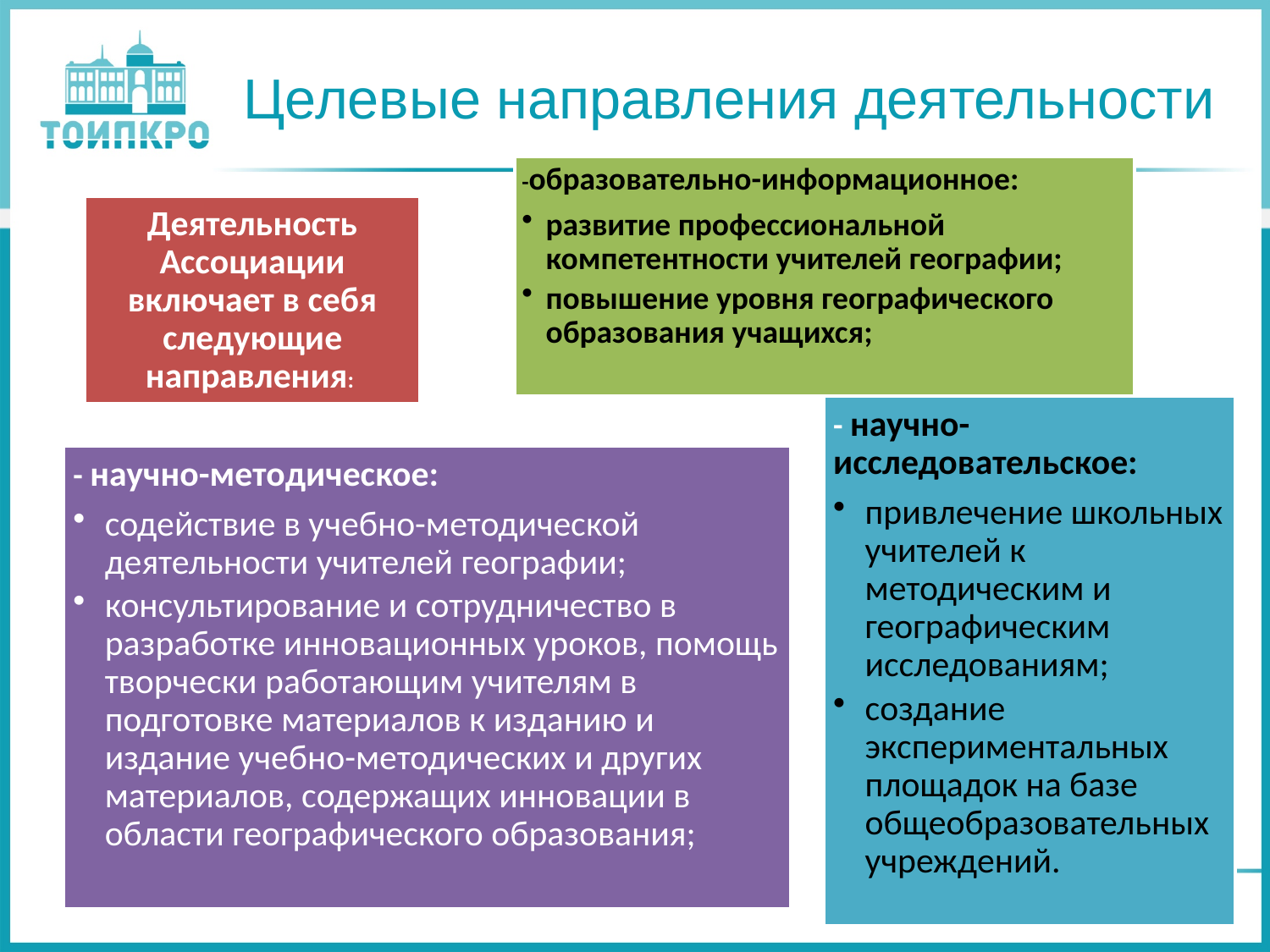

Целевые направления деятельности
Деятельность Ассоциации включает в себя следующие направления:
-образовательно-информационное:
развитие профессиональной компетентности учителей географии;
повышение уровня географического образования учащихся;
- научно-методическое:
содействие в учебно-методической деятельности учителей географии;
консультирование и сотрудничество в разработке инновационных уроков, помощь творчески работающим учителям в подготовке материалов к изданию и издание учебно-методических и других материалов, содержащих инновации в области географического образования;
- научно-исследовательское:
привлечение школьных учителей к методическим и географическим исследованиям;
создание экспериментальных площадок на базе общеобразовательных учреждений.